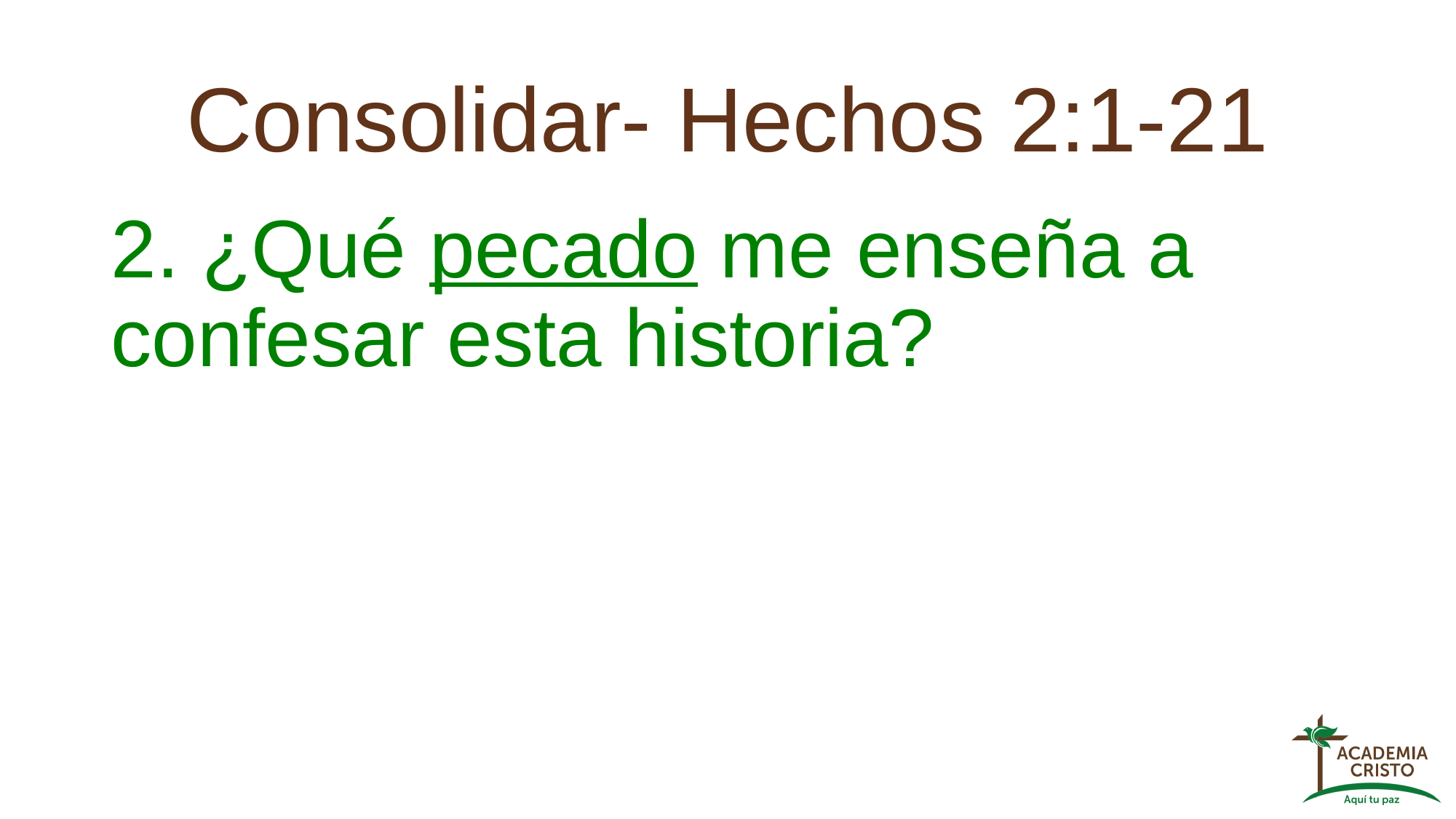

# Consolidar- Hechos 2:1-21
2. ¿Qué pecado me enseña a confesar esta historia?